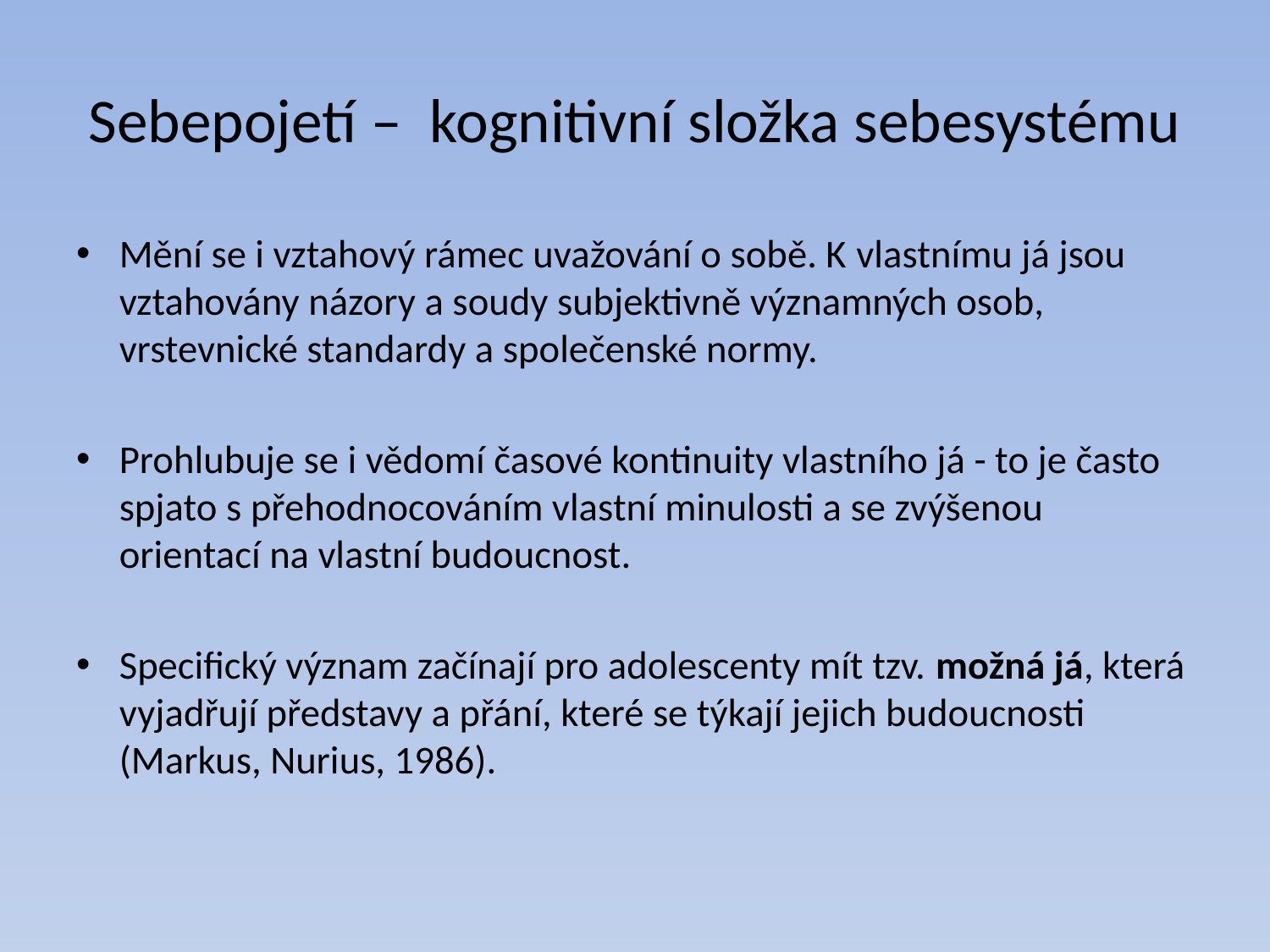

# Sebepojetí –  kognitivní složka sebesystému
Mění se i vztahový rámec uvažování o sobě. K vlastnímu já jsou vztahovány názory a soudy subjektivně významných osob, vrstevnické standardy a společenské normy.

Prohlubuje se i vědomí časové kontinuity vlastního já - to je často spjato s přehodnocováním vlastní minulosti a se zvýšenou orientací na vlastní budoucnost.

Specifický význam začínají pro adolescenty mít tzv. možná já, která vyjadřují představy a přání, které se týkají jejich budoucnosti (Markus, Nurius, 1986).